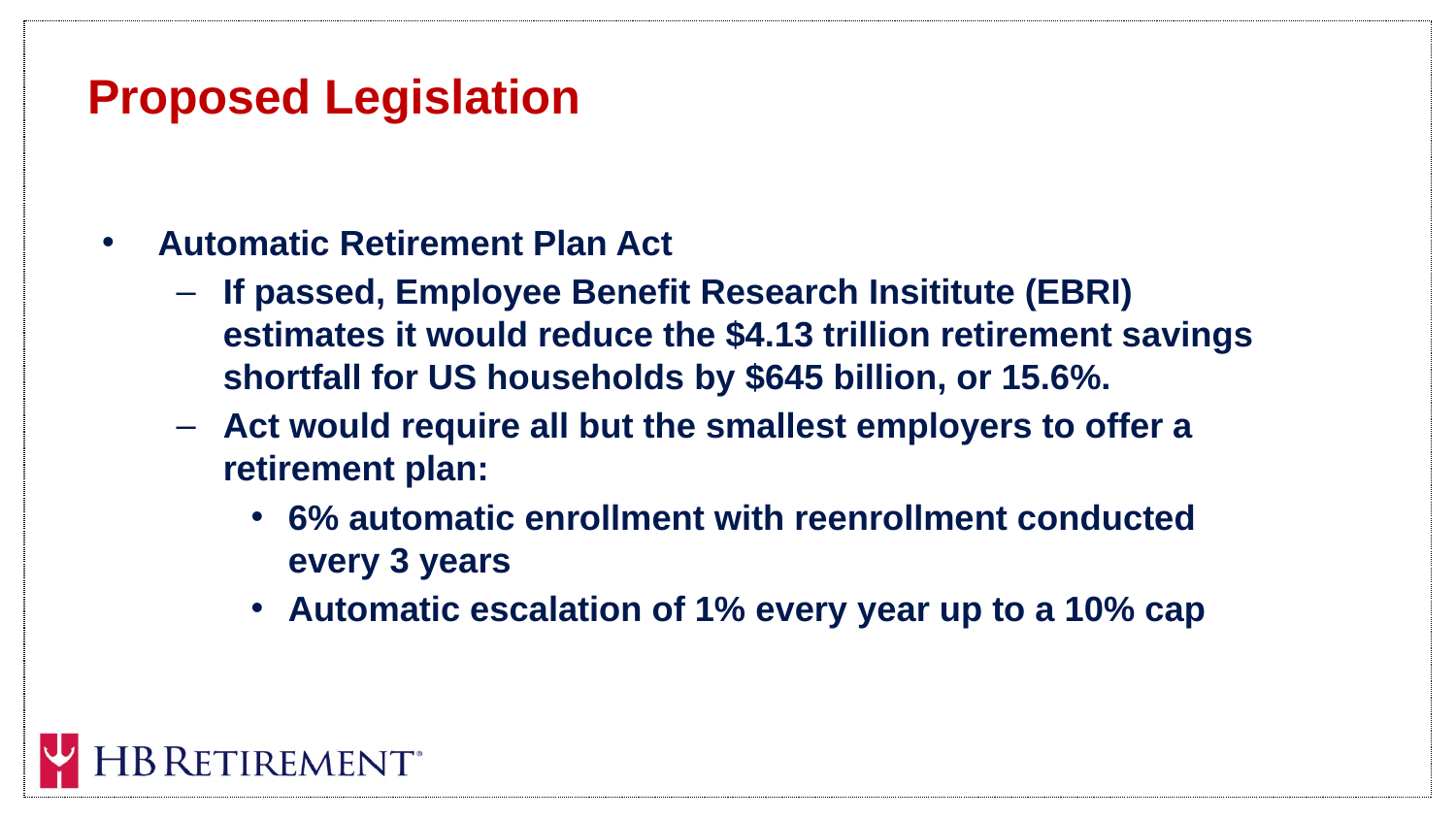

# Proposed Legislation
Automatic Retirement Plan Act
If passed, Employee Benefit Research Insititute (EBRI) estimates it would reduce the $4.13 trillion retirement savings shortfall for US households by $645 billion, or 15.6%.
Act would require all but the smallest employers to offer a retirement plan:
6% automatic enrollment with reenrollment conducted every 3 years
Automatic escalation of 1% every year up to a 10% cap